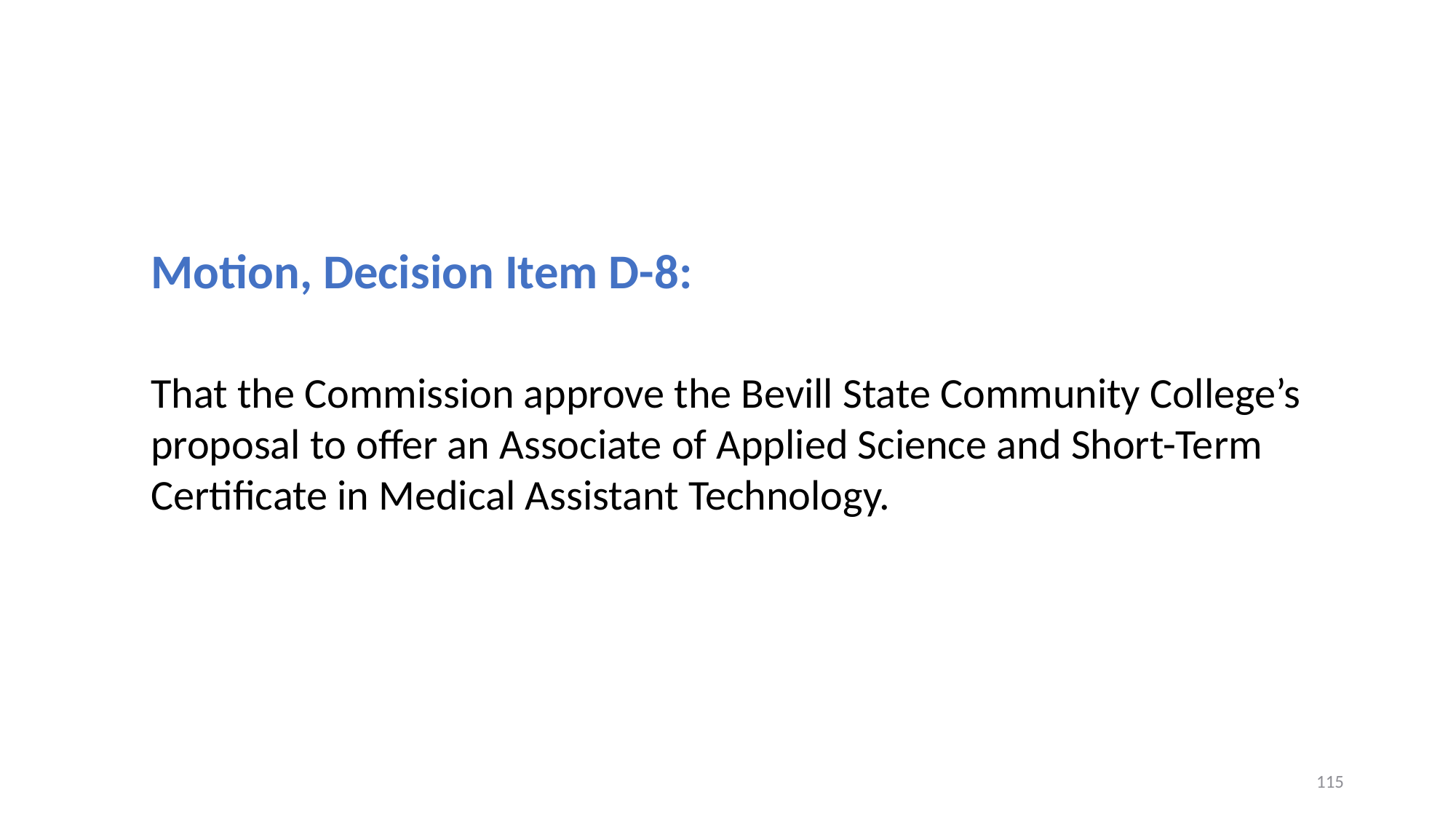

Motion, Decision Item D-8:

That the Commission approve the Bevill State Community College’s proposal to offer an Associate of Applied Science and Short-Term Certificate in Medical Assistant Technology.
115